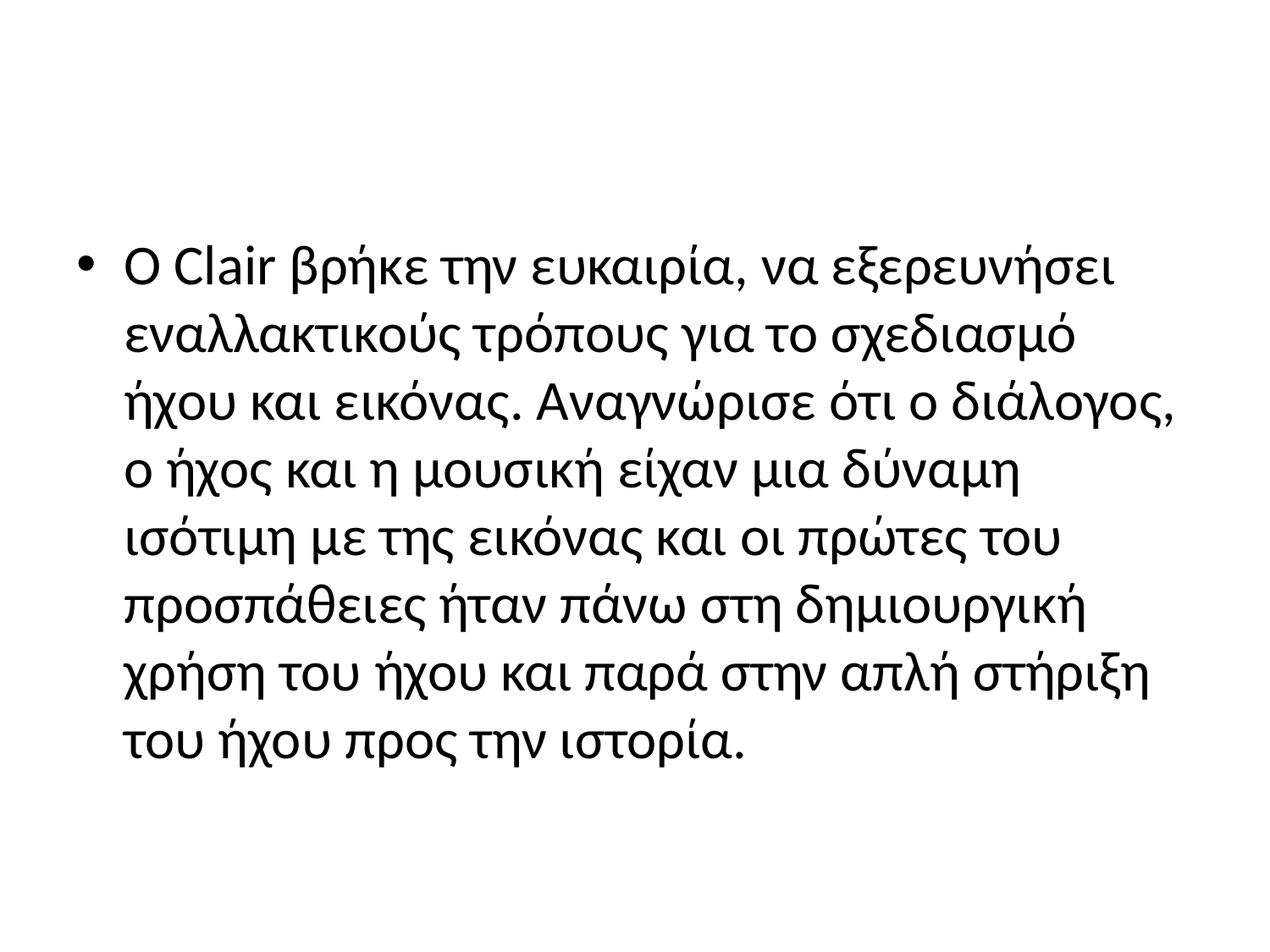

#
Ο Clair βρήκε την ευκαιρία, να εξερευνήσει εναλλακτικούς τρόπους για το σχεδιασμό ήχου και εικόνας. Αναγνώρισε ότι ο διάλογος, ο ήχος και η μουσική είχαν μια δύνα­μη ισότιμη με της εικόνας και οι πρώτες του προσπάθειες ήταν πάνω στη δημιουργική χρήση του ήχου και παρά στην απλή στήριξη του ήχου προς την ιστορία.